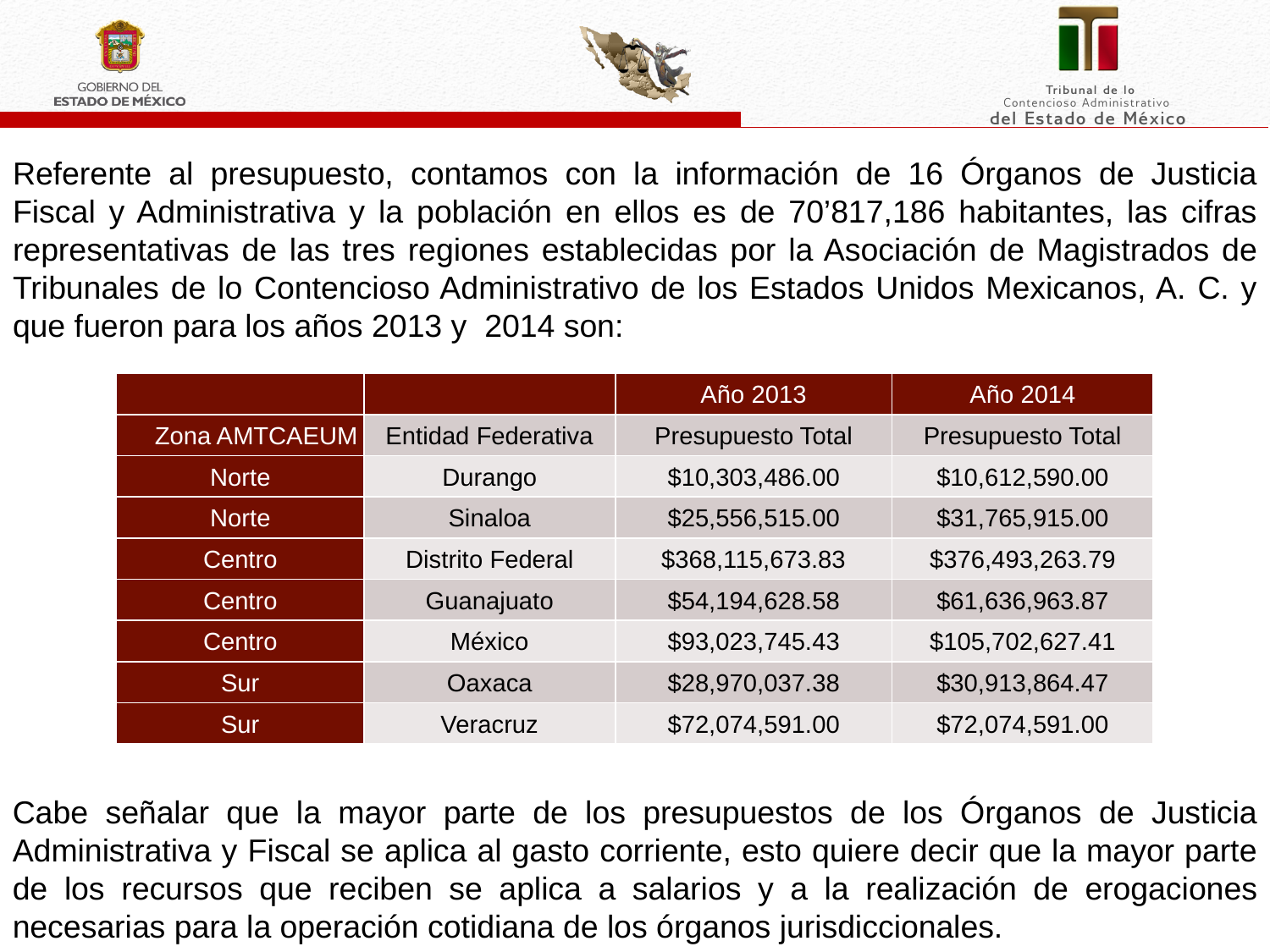

Referente al presupuesto, contamos con la información de 16 Órganos de Justicia Fiscal y Administrativa y la población en ellos es de 70’817,186 habitantes, las cifras representativas de las tres regiones establecidas por la Asociación de Magistrados de Tribunales de lo Contencioso Administrativo de los Estados Unidos Mexicanos, A. C. y que fueron para los años 2013 y  2014 son:
|  |  | Año 2013 | Año 2014 |
| --- | --- | --- | --- |
| Zona AMTCAEUM | Entidad Federativa | Presupuesto Total | Presupuesto Total |
| Norte | Durango | $10,303,486.00 | $10,612,590.00 |
| Norte | Sinaloa | $25,556,515.00 | $31,765,915.00 |
| Centro | Distrito Federal | $368,115,673.83 | $376,493,263.79 |
| Centro | Guanajuato | $54,194,628.58 | $61,636,963.87 |
| Centro | México | $93,023,745.43 | $105,702,627.41 |
| Sur | Oaxaca | $28,970,037.38 | $30,913,864.47 |
| Sur | Veracruz | $72,074,591.00 | $72,074,591.00 |
Cabe señalar que la mayor parte de los presupuestos de los Órganos de Justicia Administrativa y Fiscal se aplica al gasto corriente, esto quiere decir que la mayor parte de los recursos que reciben se aplica a salarios y a la realización de erogaciones necesarias para la operación cotidiana de los órganos jurisdiccionales.